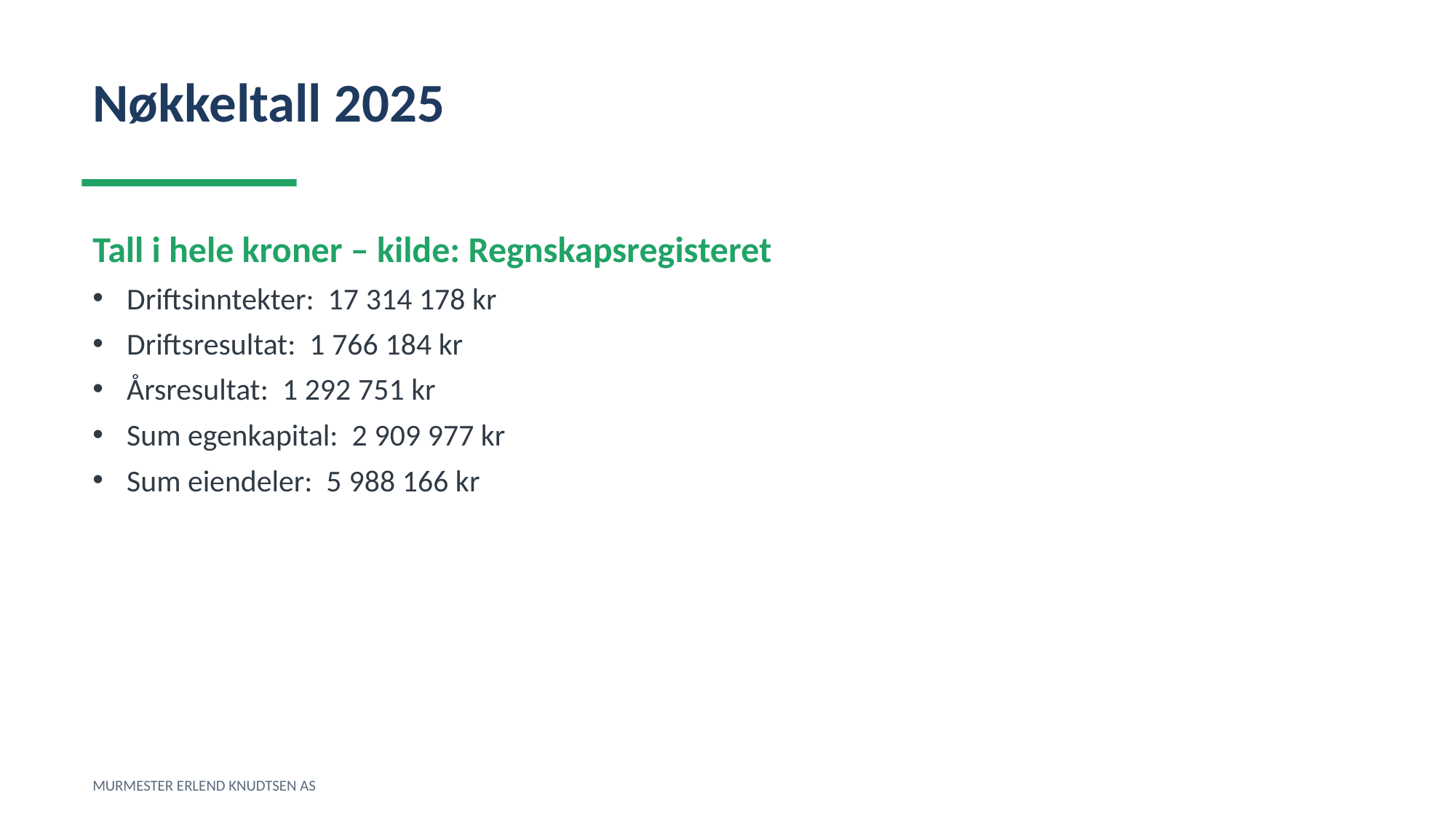

Nøkkeltall 2025

Tall i hele kroner – kilde: Regnskapsregisteret
Driftsinntekter:  17 314 178 kr
Driftsresultat:  1 766 184 kr
Årsresultat:  1 292 751 kr
Sum egenkapital:  2 909 977 kr
Sum eiendeler:  5 988 166 kr
MURMESTER ERLEND KNUDTSEN AS